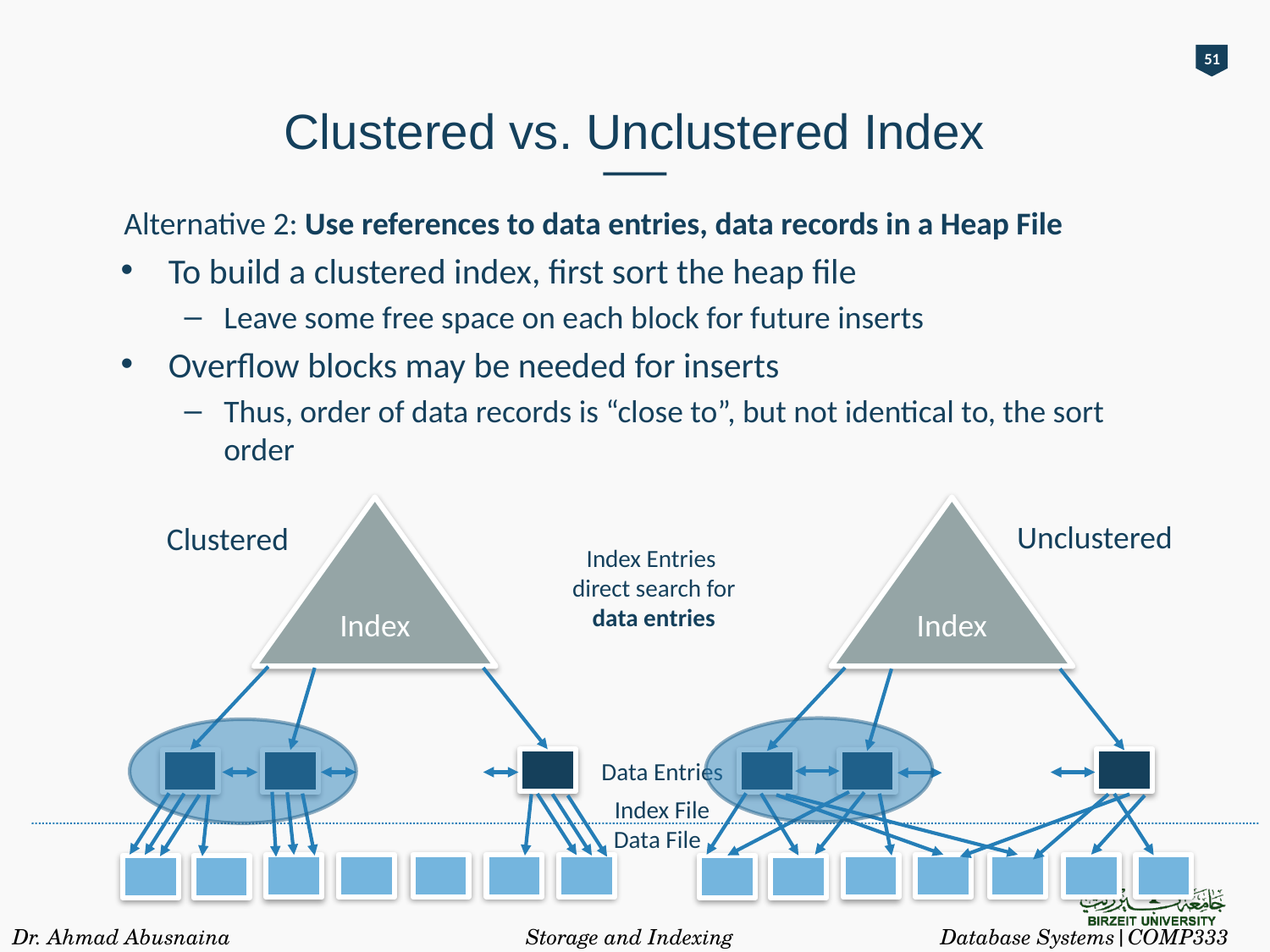

51

# Clustered vs. Unclustered Index

Alternative 2: Use references to data entries, data records in a Heap File
To build a clustered index, first sort the heap file
Leave some free space on each block for future inserts
Overflow blocks may be needed for inserts
Thus, order of data records is “close to”, but not identical to, the sort order
Index
Index
Unclustered
Clustered
Index Entries
direct search for
data entries

Data Entries

Index File
Data File